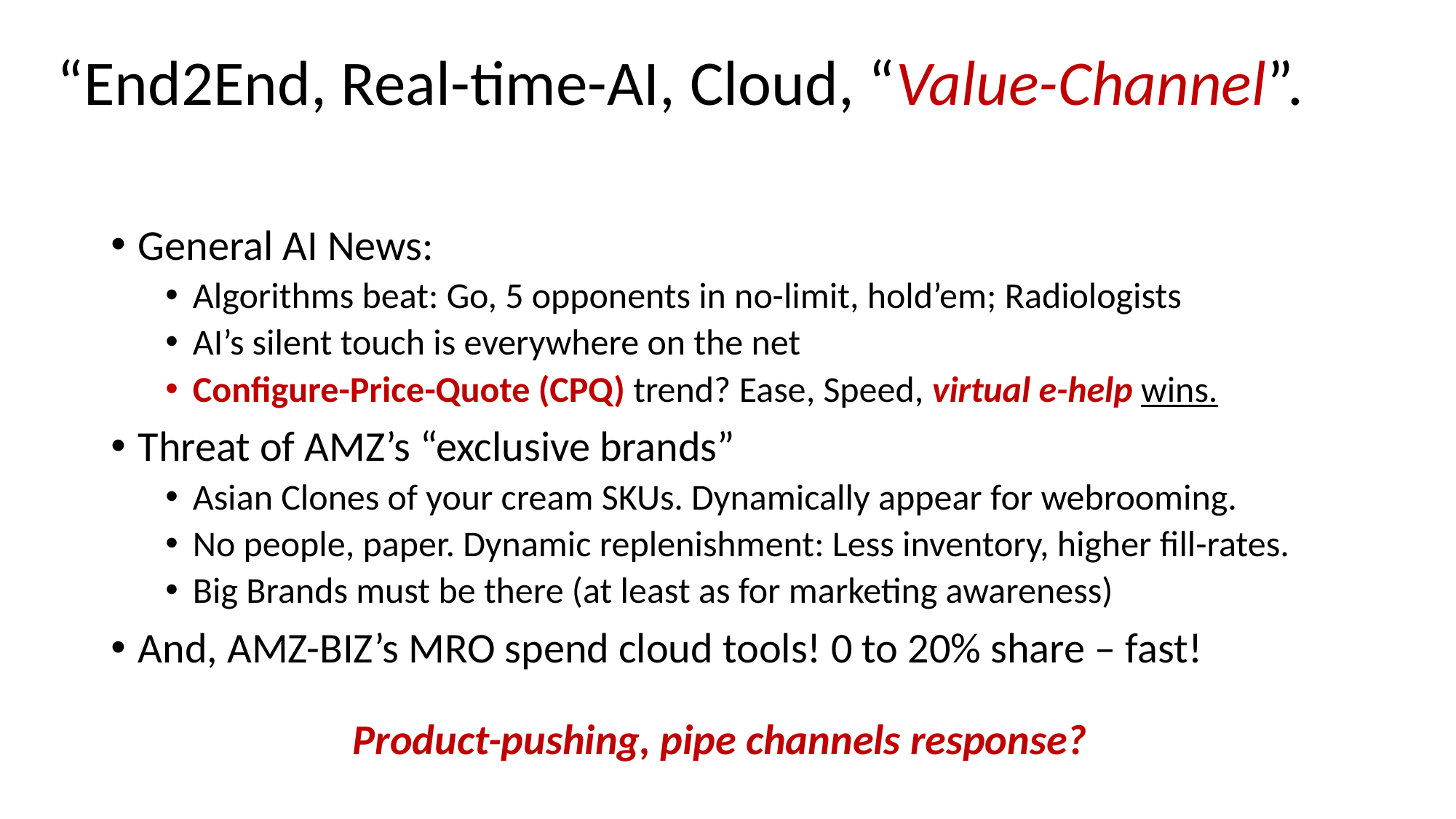

# “End2End, Real-time-AI, Cloud, “Value-Channel”.
General AI News:
Algorithms beat: Go, 5 opponents in no-limit, hold’em; Radiologists
AI’s silent touch is everywhere on the net
Configure-Price-Quote (CPQ) trend? Ease, Speed, virtual e-help wins.
Threat of AMZ’s “exclusive brands”
Asian Clones of your cream SKUs. Dynamically appear for webrooming.
No people, paper. Dynamic replenishment: Less inventory, higher fill-rates.
Big Brands must be there (at least as for marketing awareness)
And, AMZ-BIZ’s MRO spend cloud tools! 0 to 20% share – fast!

Product-pushing, pipe channels response?